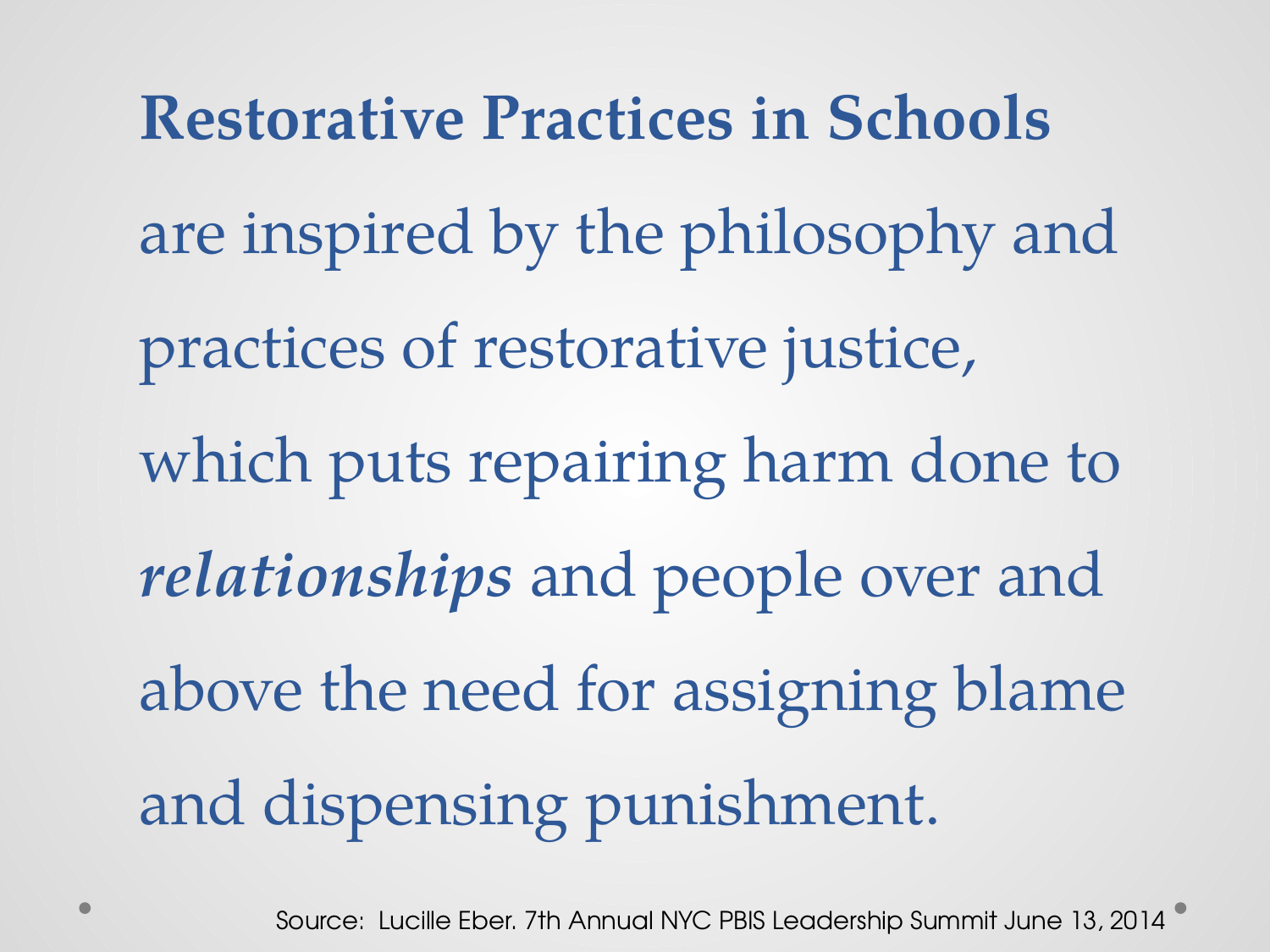

Restorative Practices in Schools are inspired by the philosophy and practices of restorative justice, which puts repairing harm done to relationships and people over and above the need for assigning blame and dispensing punishment.
Source:  Lucille Eber. 7th Annual NYC PBIS Leadership Summit June 13, 2014